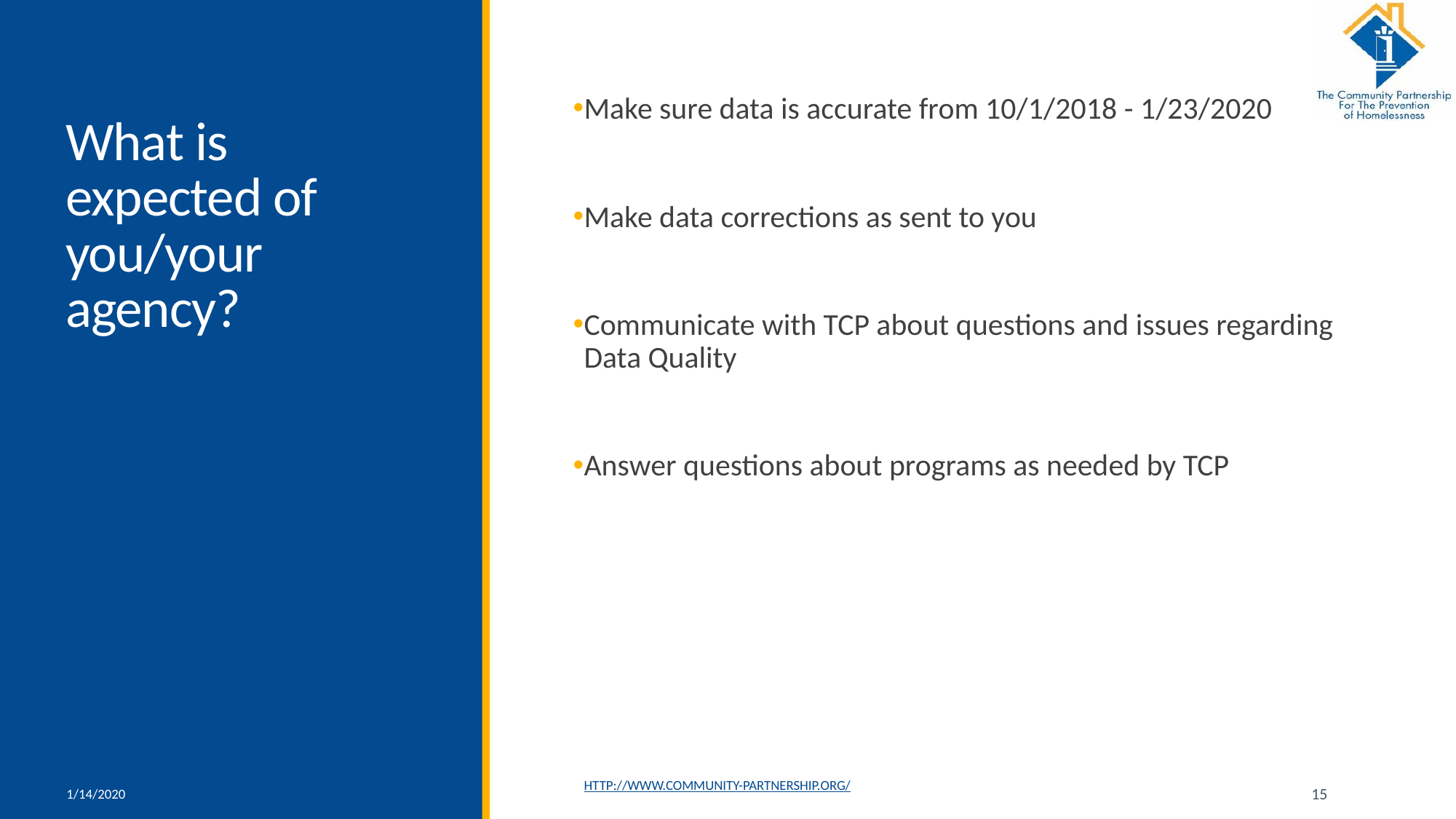

# What is expected of you/your agency?
Make sure data is accurate from 10/1/2018 - 1/23/2020

Make data corrections as sent to you

Communicate with TCP about questions and issues regarding Data Quality

Answer questions about programs as needed by TCP

1/14/2020
http://www.community-partnership.org/

15